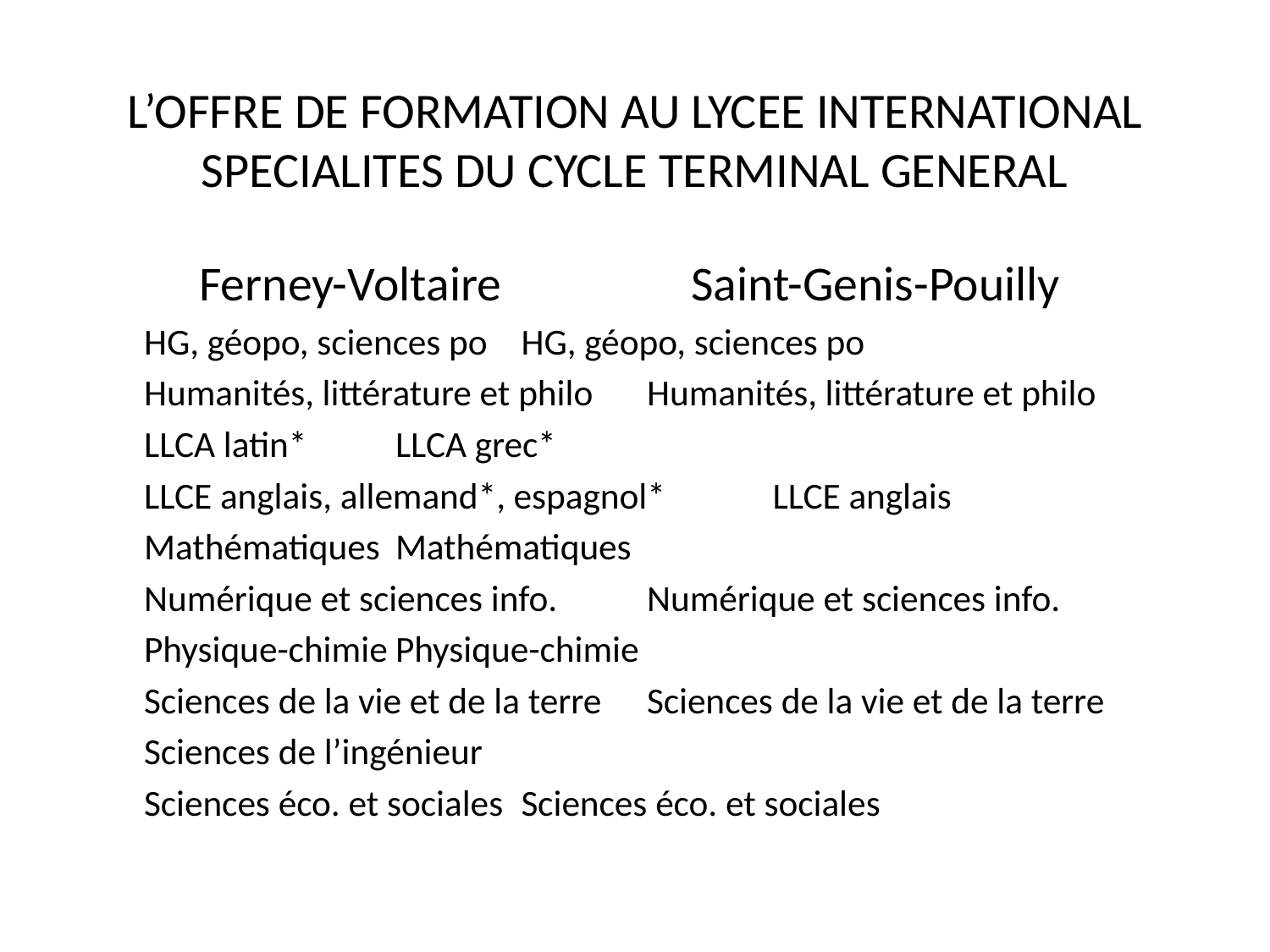

# L’OFFRE DE FORMATION AU LYCEE INTERNATIONAL SPECIALITES DU CYCLE TERMINAL GENERAL
     Ferney-Voltaire	   	    Saint-Genis-Pouilly
HG, géopo, sciences po			HG, géopo, sciences po
Humanités, littérature et philo		Humanités, littérature et philo
LLCA latin*				LLCA grec*
LLCE anglais, allemand*, espagnol*	LLCE anglais
Mathématiques			Mathématiques
Numérique et sciences info.		Numérique et sciences info.
Physique-chimie			Physique-chimie
Sciences de la vie et de la terre		Sciences de la vie et de la terre
Sciences de l’ingénieur
Sciences éco. et sociales		Sciences éco. et sociales